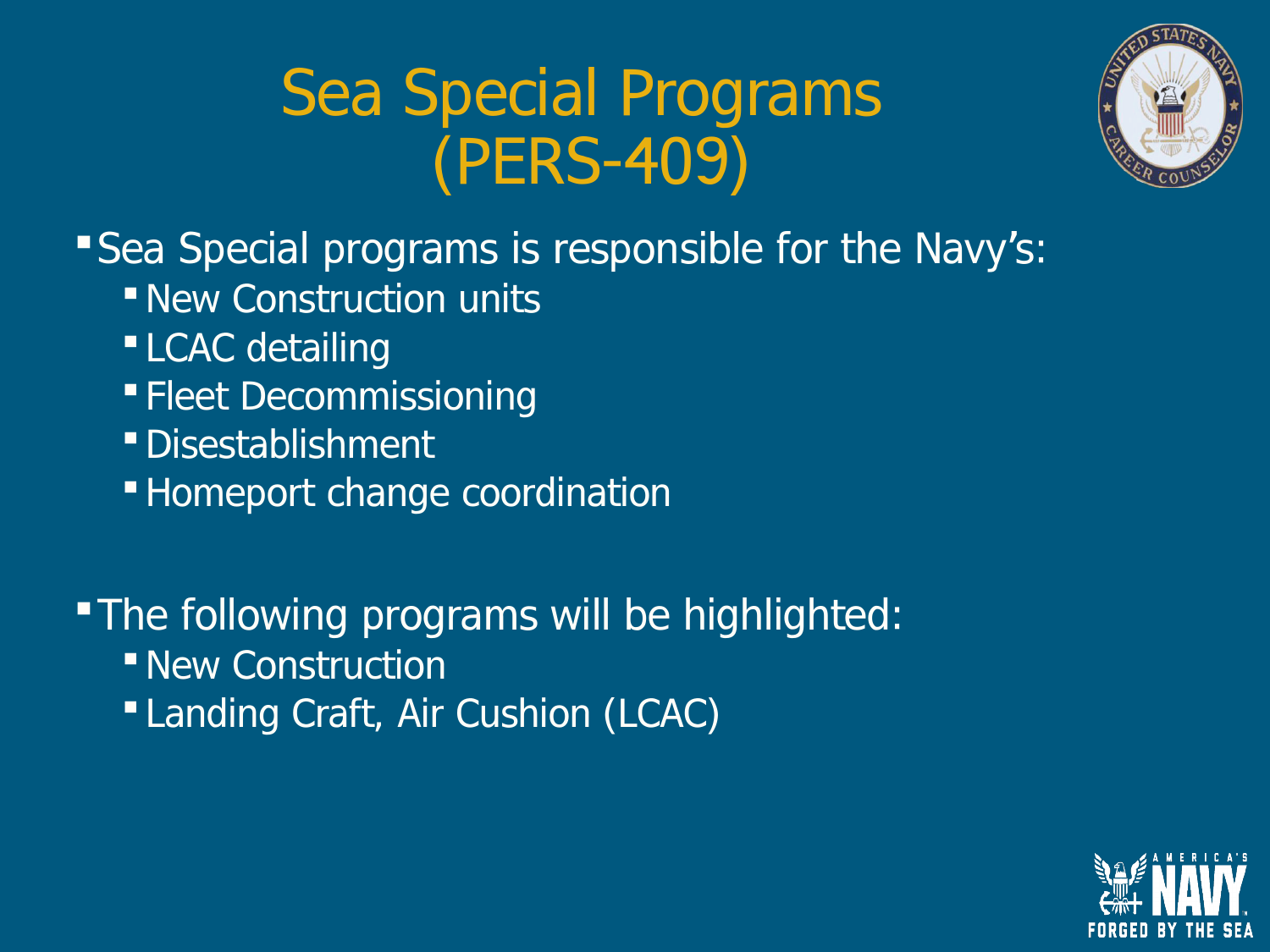

# Sea Special Programs (PERS-409)
Sea Special programs is responsible for the Navy’s:
New Construction units
LCAC detailing
Fleet Decommissioning
Disestablishment
Homeport change coordination

The following programs will be highlighted:
New Construction
Landing Craft, Air Cushion (LCAC)